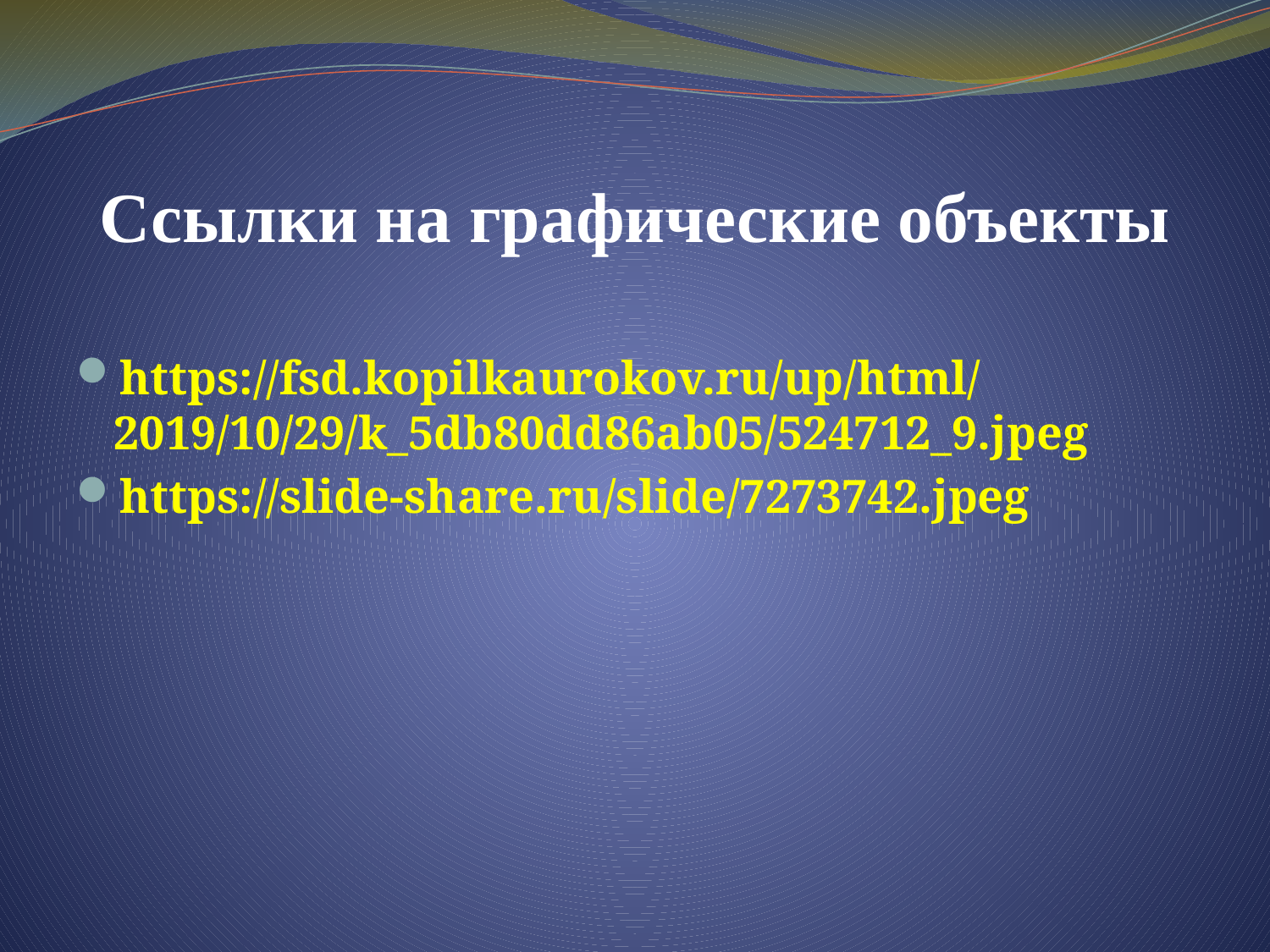

# Ссылки на графические объекты
https://fsd.kopilkaurokov.ru/up/html/2019/10/29/k_5db80dd86ab05/524712_9.jpeg
https://slide-share.ru/slide/7273742.jpeg